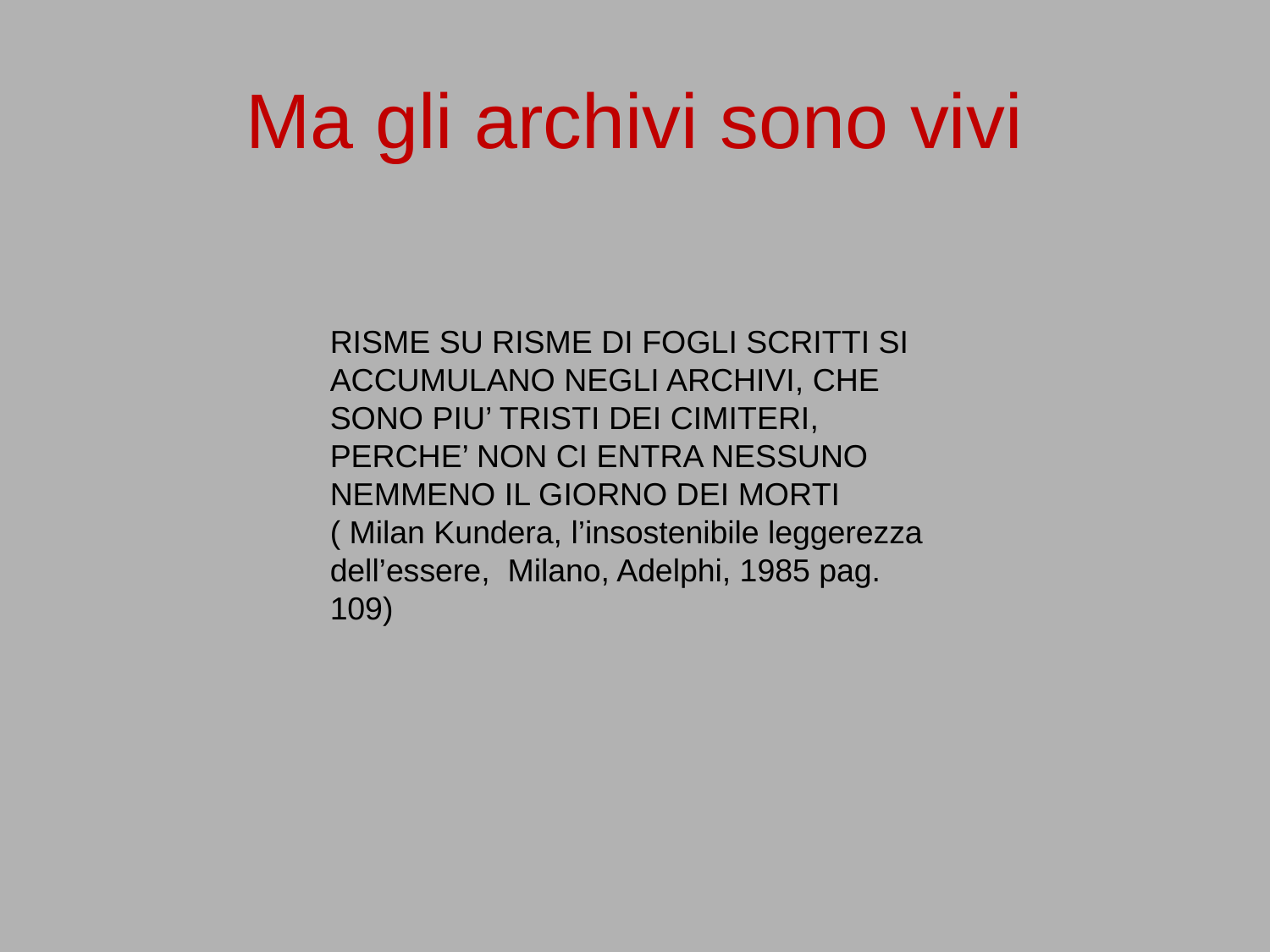

# Ma gli archivi sono vivi
RISME SU RISME DI FOGLI SCRITTI SI ACCUMULANO NEGLI ARCHIVI, CHE SONO PIU’ TRISTI DEI CIMITERI, PERCHE’ NON CI ENTRA NESSUNO NEMMENO IL GIORNO DEI MORTI
( Milan Kundera, l’insostenibile leggerezza dell’essere,  Milano, Adelphi, 1985 pag. 109)